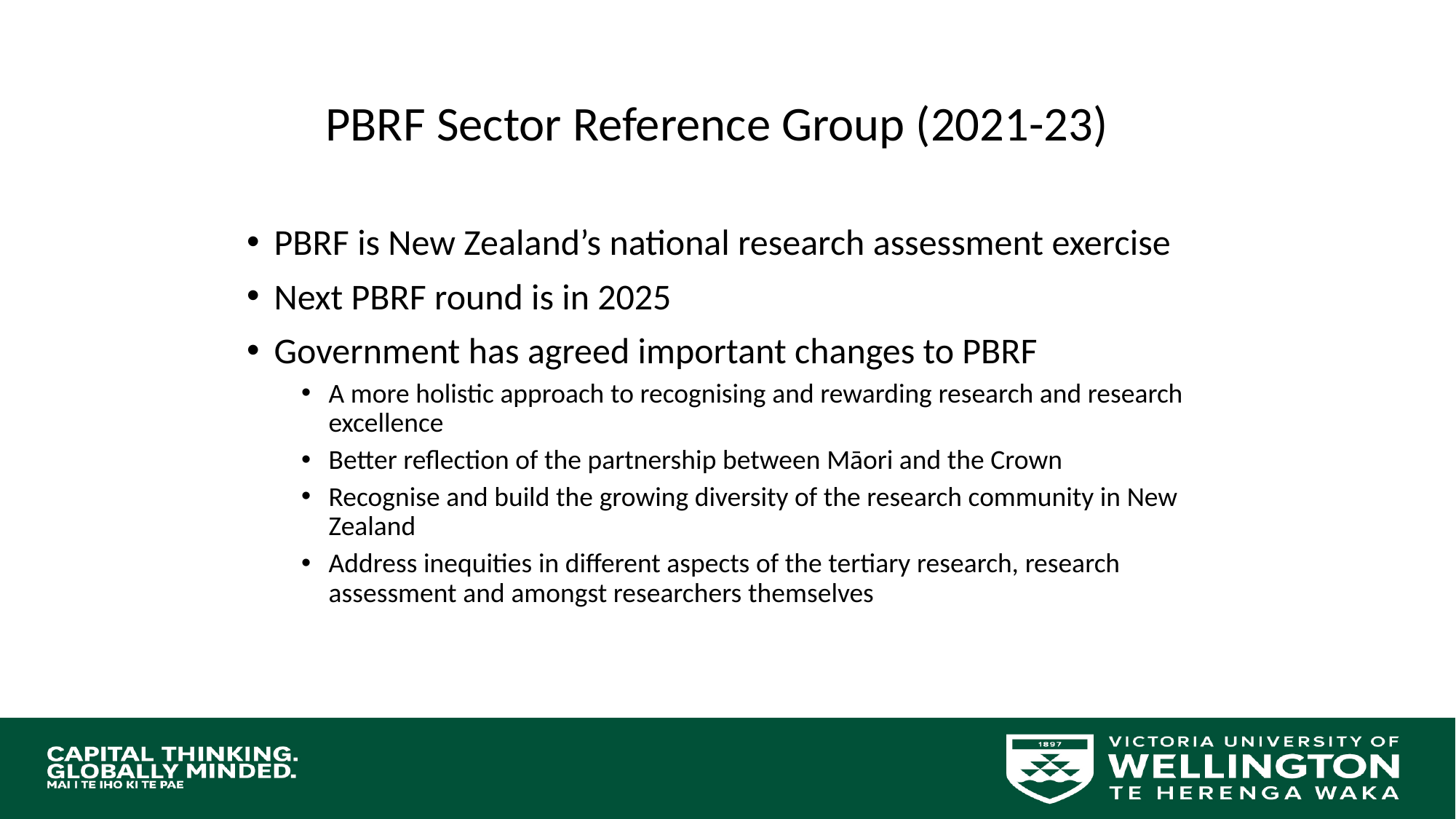

PBRF Sector Reference Group (2021-23)
PBRF is New Zealand’s national research assessment exercise
Next PBRF round is in 2025
Government has agreed important changes to PBRF
A more holistic approach to recognising and rewarding research and research excellence
Better reflection of the partnership between Māori and the Crown
Recognise and build the growing diversity of the research community in New Zealand
Address inequities in different aspects of the tertiary research, research assessment and amongst researchers themselves